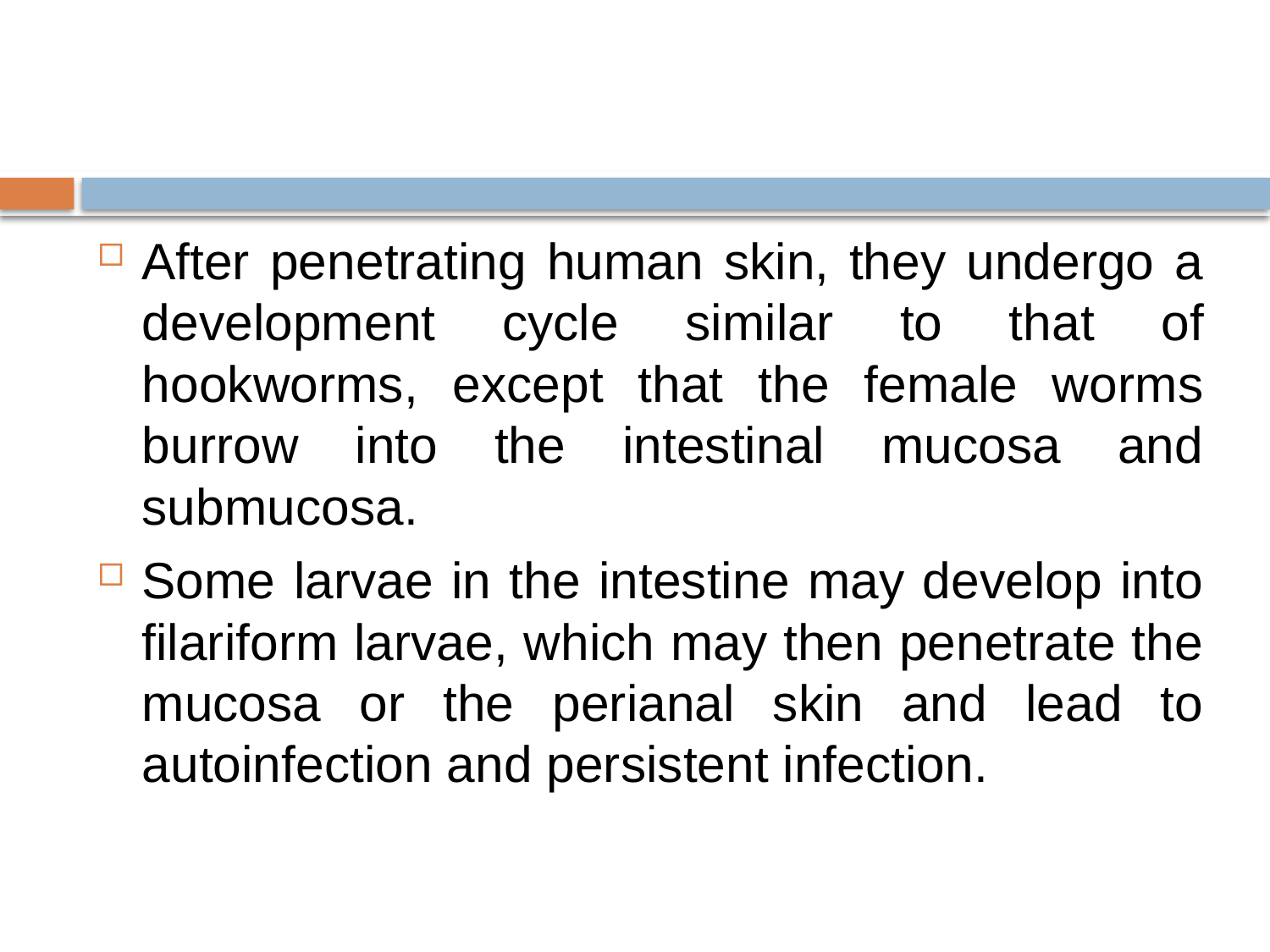

#
After penetrating human skin, they undergo a development cycle similar to that of hookworms, except that the female worms burrow into the intestinal mucosa and submucosa.
Some larvae in the intestine may develop into filariform larvae, which may then penetrate the mucosa or the perianal skin and lead to autoinfection and persistent infection.